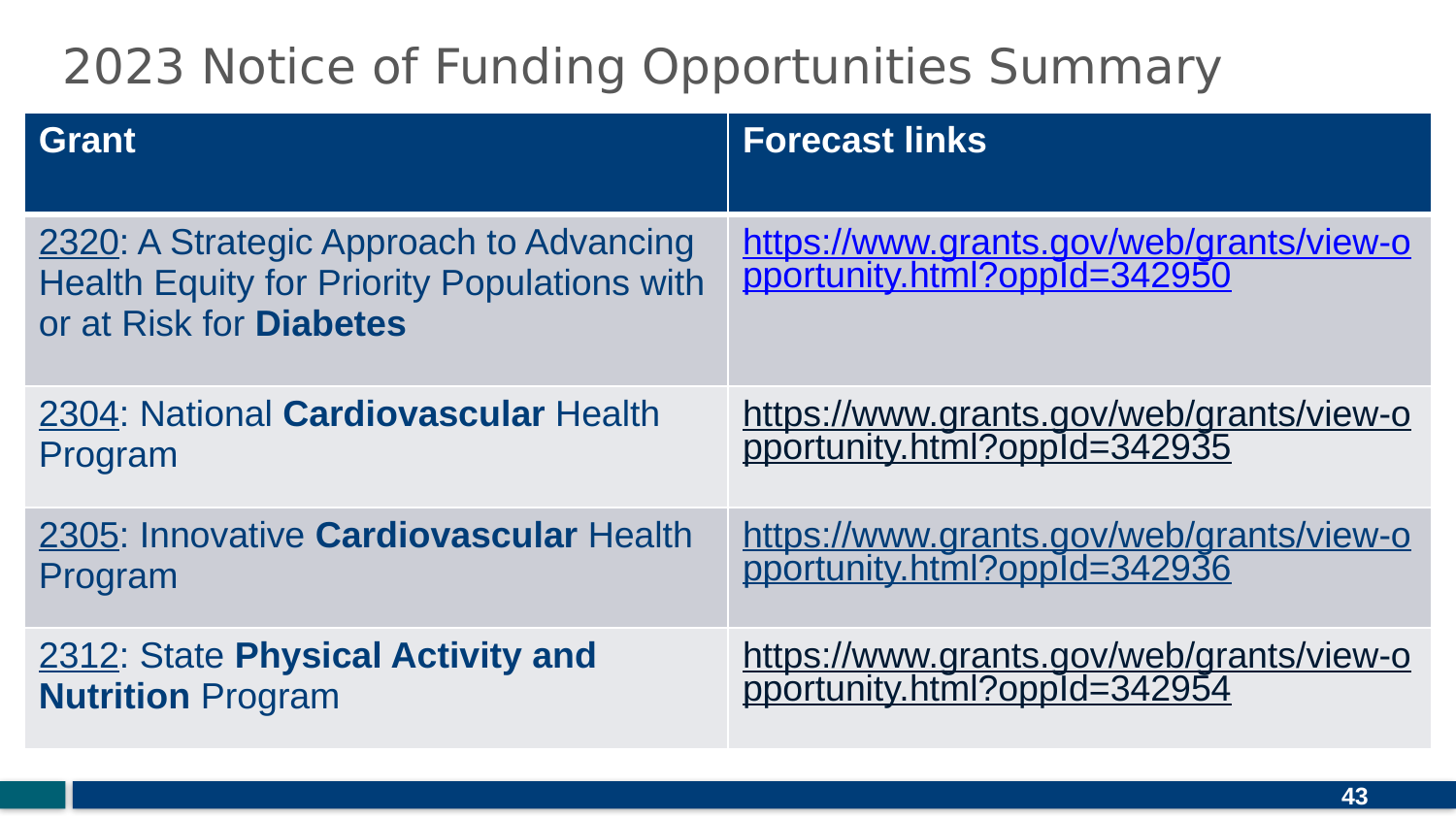

# 2023 Notice of Funding Opportunities Summary
| Grant | Forecast links |
| --- | --- |
| 2320: A Strategic Approach to Advancing Health Equity for Priority Populations with or at Risk for Diabetes | https://www.grants.gov/web/grants/view-opportunity.html?oppId=342950 |
| 2304: National Cardiovascular Health Program | https://www.grants.gov/web/grants/view-opportunity.html?oppId=342935 |
| 2305: Innovative Cardiovascular Health Program | https://www.grants.gov/web/grants/view-opportunity.html?oppId=342936 |
| 2312: State Physical Activity and Nutrition Program | https://www.grants.gov/web/grants/view-opportunity.html?oppId=342954 |